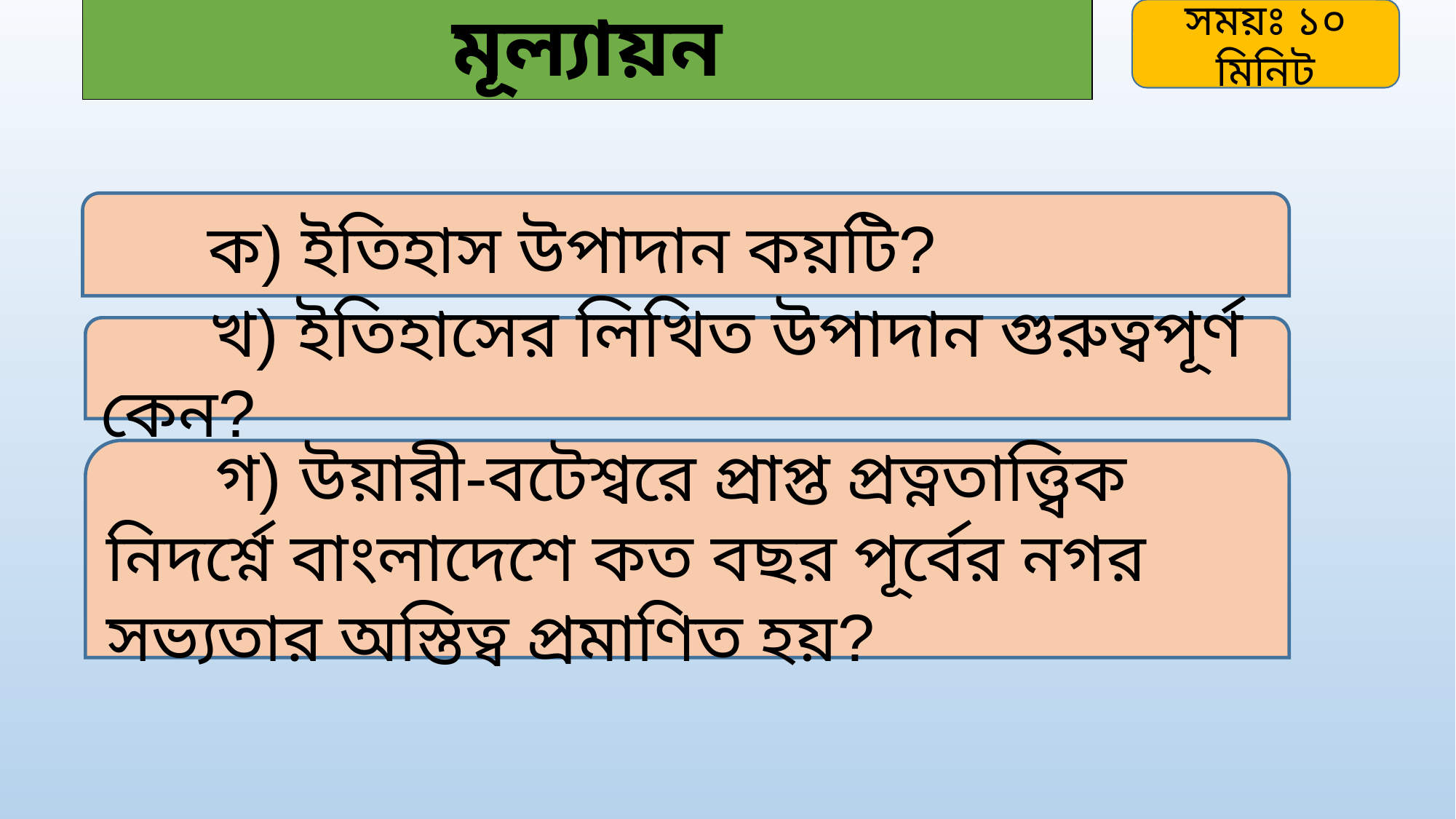

মূল্যায়ন
সময়ঃ ১০ মিনিট
    	ক) ইতিহাস উপাদান কয়টি?
	খ) ইতিহাসের লিখিত উপাদান গুরুত্বপূর্ণ কেন?
	গ) উয়ারী-বটেশ্বরে প্রাপ্ত প্রত্নতাত্ত্বিক নিদর্শ্নে বাংলাদেশে কত বছর পূর্বের নগর সভ্যতার অস্তিত্ব প্রমাণিত হয়?